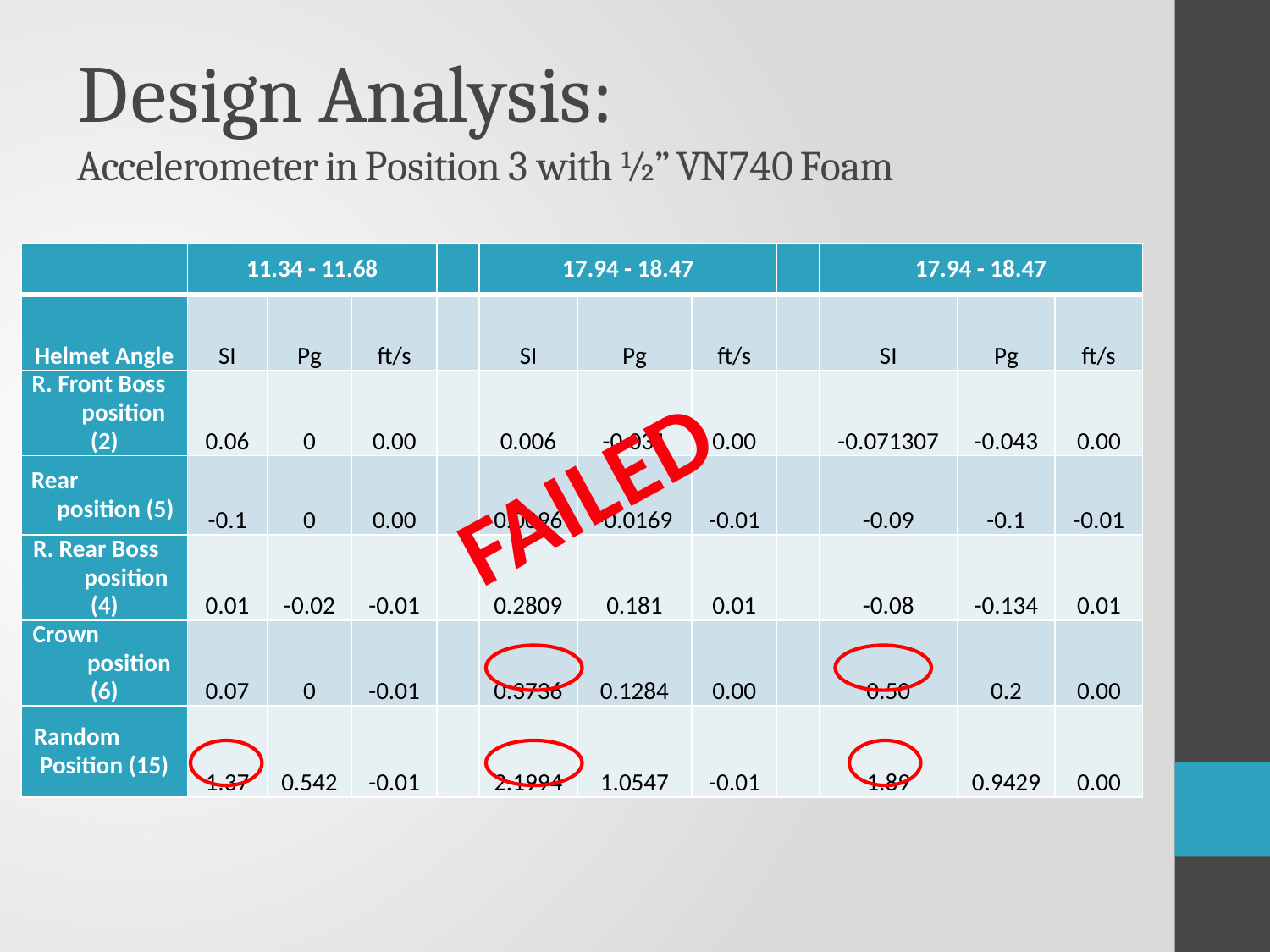

# Design Analysis: Accelerometer in Position 3 with ½” VN740 Foam
|  | 11.34 - 11.68 |  |  |  | 17.94 - 18.47 |  |  |  | 17.94 - 18.47 |  |  |
| --- | --- | --- | --- | --- | --- | --- | --- | --- | --- | --- | --- |
| Helmet Angle | SI | Pg | ft/s |  | SI | Pg | ft/s |  | SI | Pg | ft/s |
| R. Front Boss position (2) | 0.06 | 0 | 0.00 |  | 0.006 | -0.031 | 0.00 |  | -0.071307 | -0.043 | 0.00 |
| Rear position (5) | -0.1 | 0 | 0.00 |  | 0.0096 | -0.0169 | -0.01 |  | -0.09 | -0.1 | -0.01 |
| R. Rear Boss position (4) | 0.01 | -0.02 | -0.01 |  | 0.2809 | 0.181 | 0.01 |  | -0.08 | -0.134 | 0.01 |
| Crown position (6) | 0.07 | 0 | -0.01 |  | 0.3736 | 0.1284 | 0.00 |  | 0.50 | 0.2 | 0.00 |
| Random Position (15) | 1.37 | 0.542 | -0.01 |  | 2.1994 | 1.0547 | -0.01 |  | 1.89 | 0.9429 | 0.00 |
FAILED